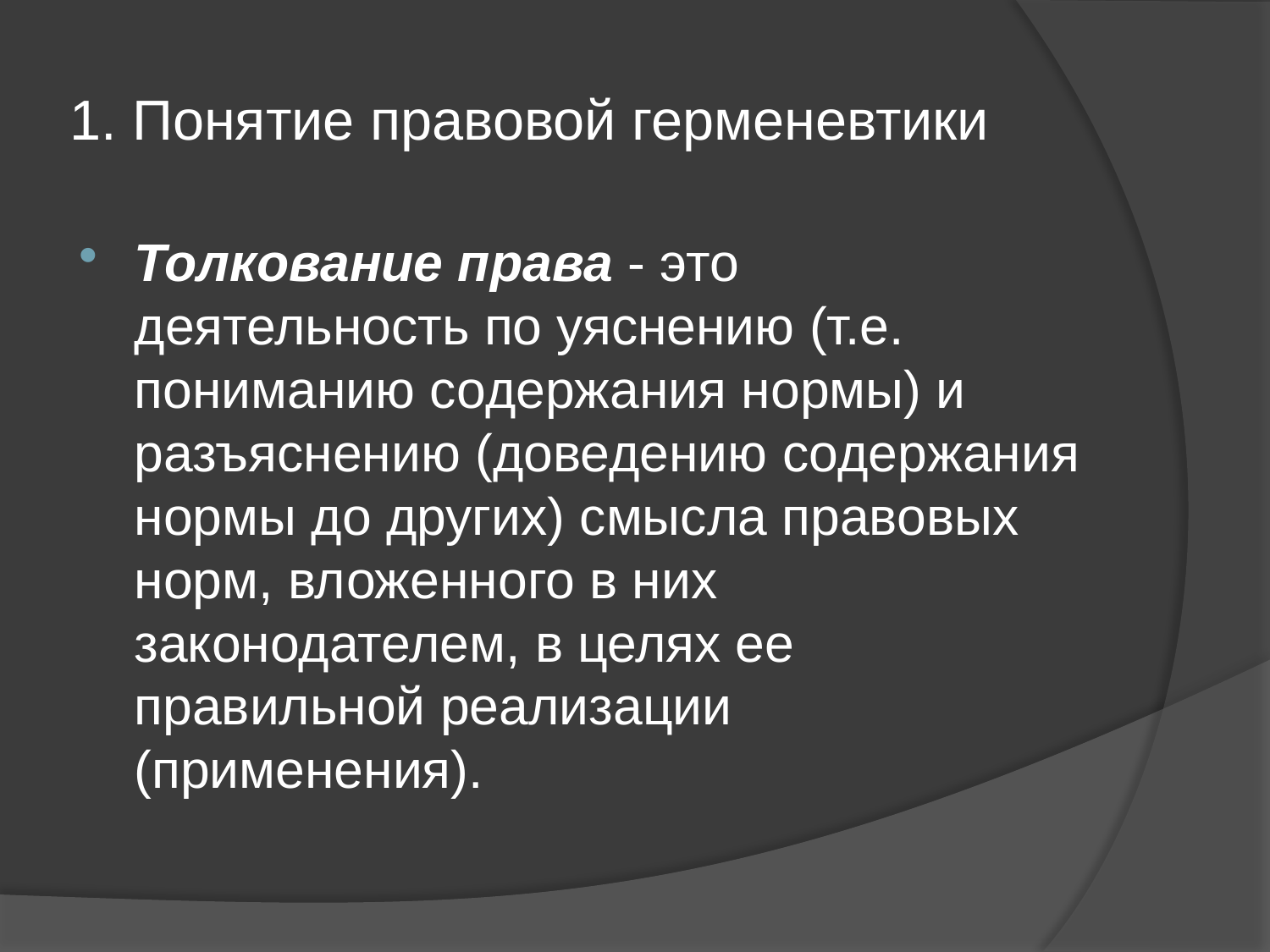

# 1. Понятие правовой герменевтики
Толкование права - это деятельность по уяснению (т.е. пониманию содержания нормы) и разъяснению (доведению содержания нормы до других) смысла правовых норм, вложенного в них законодателем, в целях ее правильной реализации (применения).